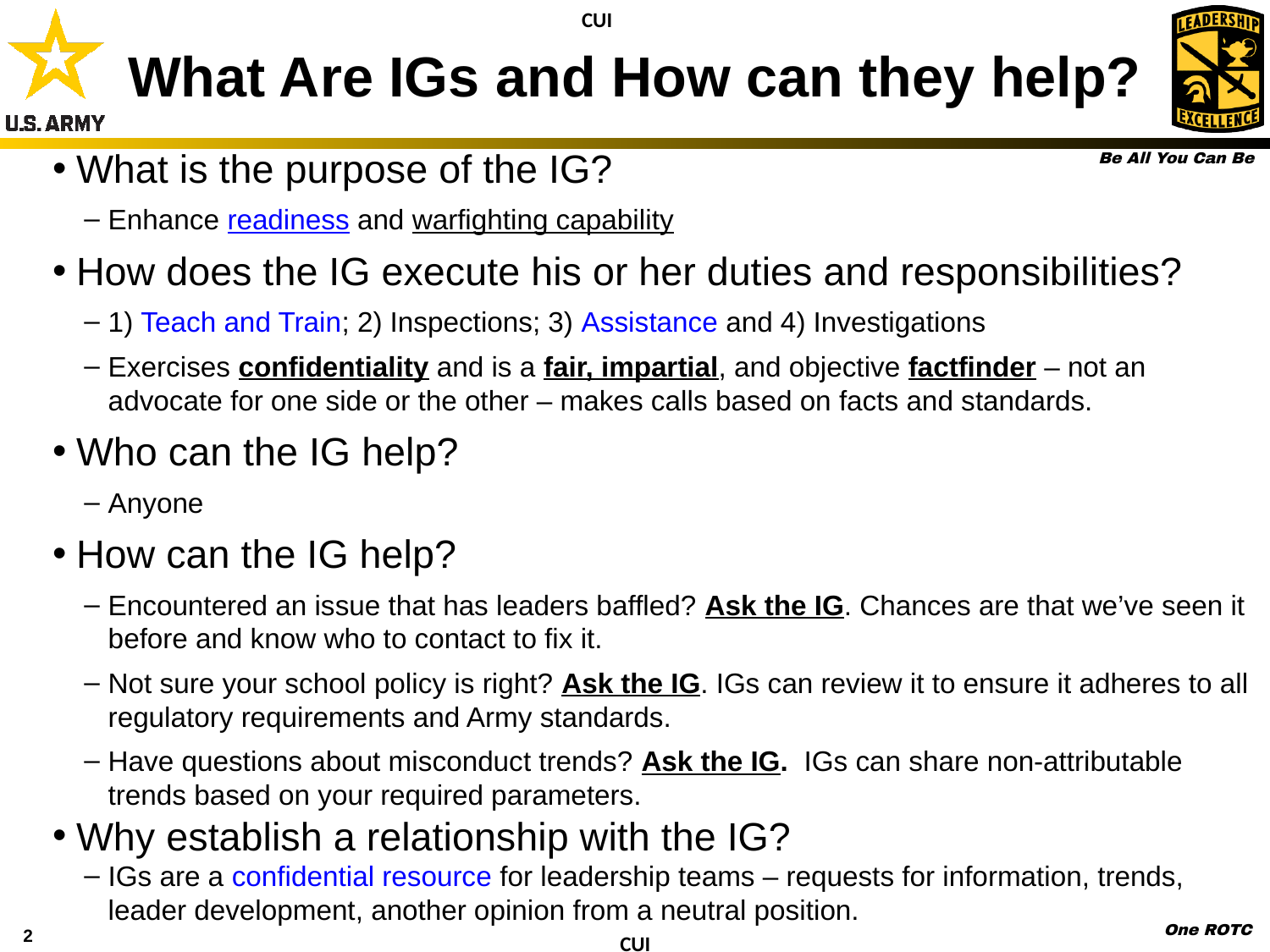

CUI

What Are IGs and How can they help?
What is the purpose of the IG?
Enhance readiness and warfighting capability
How does the IG execute his or her duties and responsibilities?
1) Teach and Train; 2) Inspections; 3) Assistance and 4) Investigations
Exercises confidentiality and is a fair, impartial, and objective factfinder – not an advocate for one side or the other – makes calls based on facts and standards.
Who can the IG help?
Anyone
How can the IG help?
Encountered an issue that has leaders baffled? Ask the IG. Chances are that we’ve seen it before and know who to contact to fix it.
Not sure your school policy is right? Ask the IG. IGs can review it to ensure it adheres to all regulatory requirements and Army standards.
Have questions about misconduct trends? Ask the IG.  IGs can share non-attributable trends based on your required parameters.
Why establish a relationship with the IG?
IGs are a confidential resource for leadership teams – requests for information, trends, leader development, another opinion from a neutral position.
CUI